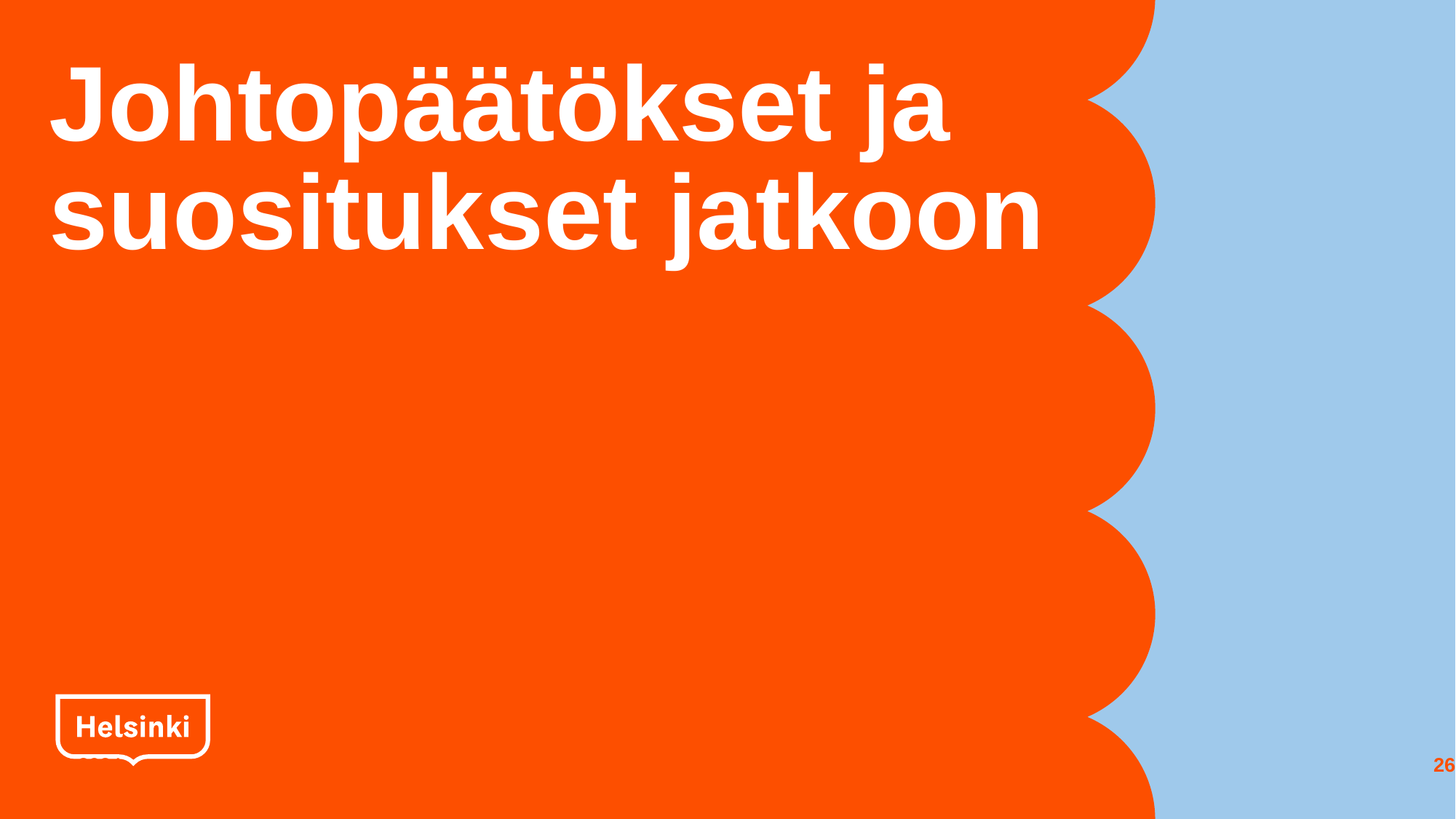

# Johtopäätökset ja suositukset jatkoon
21.3.2024
26